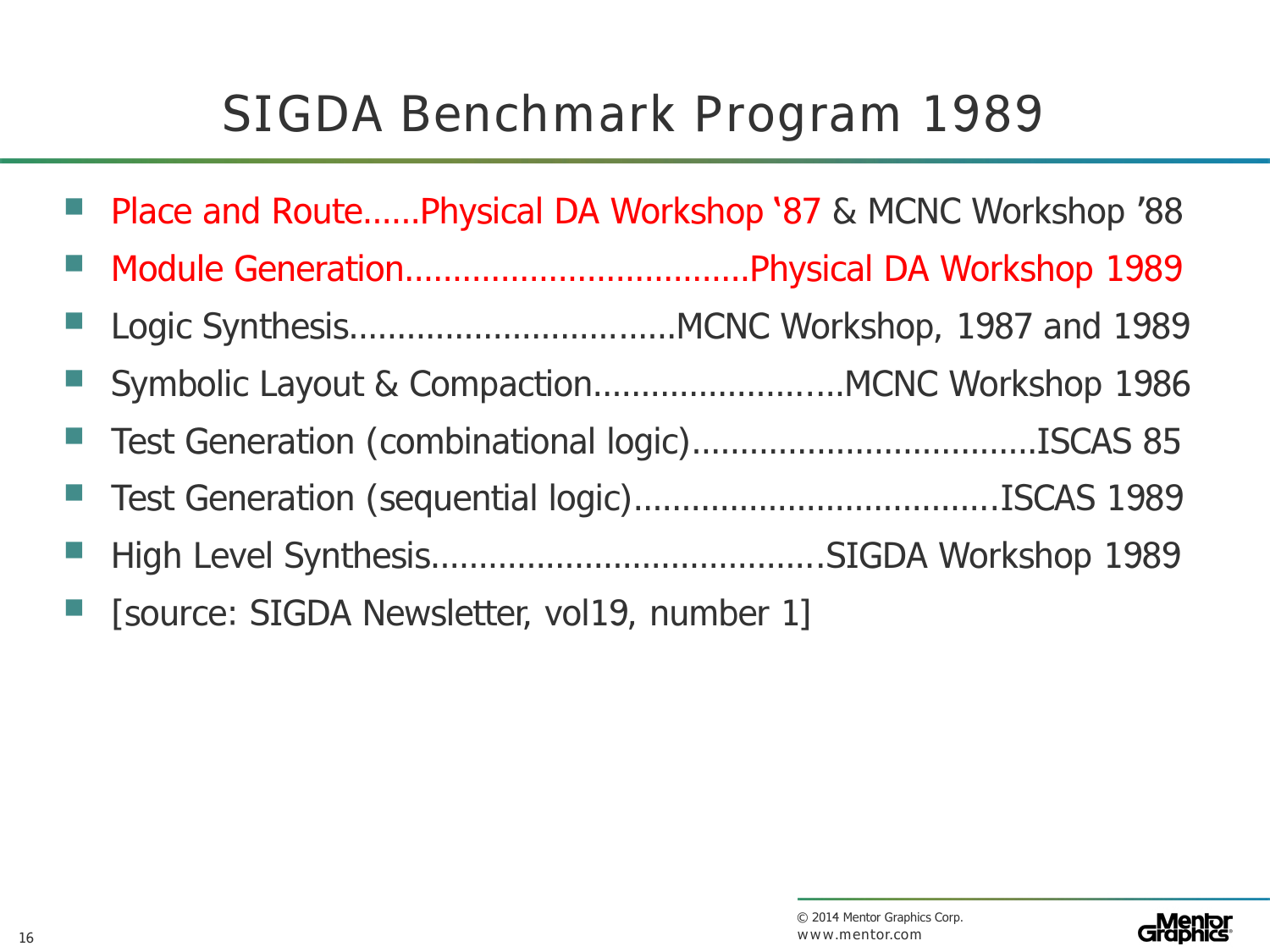

# SIGDA Benchmark Program 1989
Place and Route……Physical DA Workshop ‘87 & MCNC Workshop ’88
Module Generation………………………………Physical DA Workshop 1989
Logic Synthesis……………………….……MCNC Workshop, 1987 and 1989
Symbolic Layout & Compaction…………………..…MCNC Workshop 1986
Test Generation (combinational logic)………………………………ISCAS 85
Test Generation (sequential logic)………………………………..ISCAS 1989
High Level Synthesis…………………………………..SIGDA Workshop 1989
[source: SIGDA Newsletter, vol19, number 1]
16